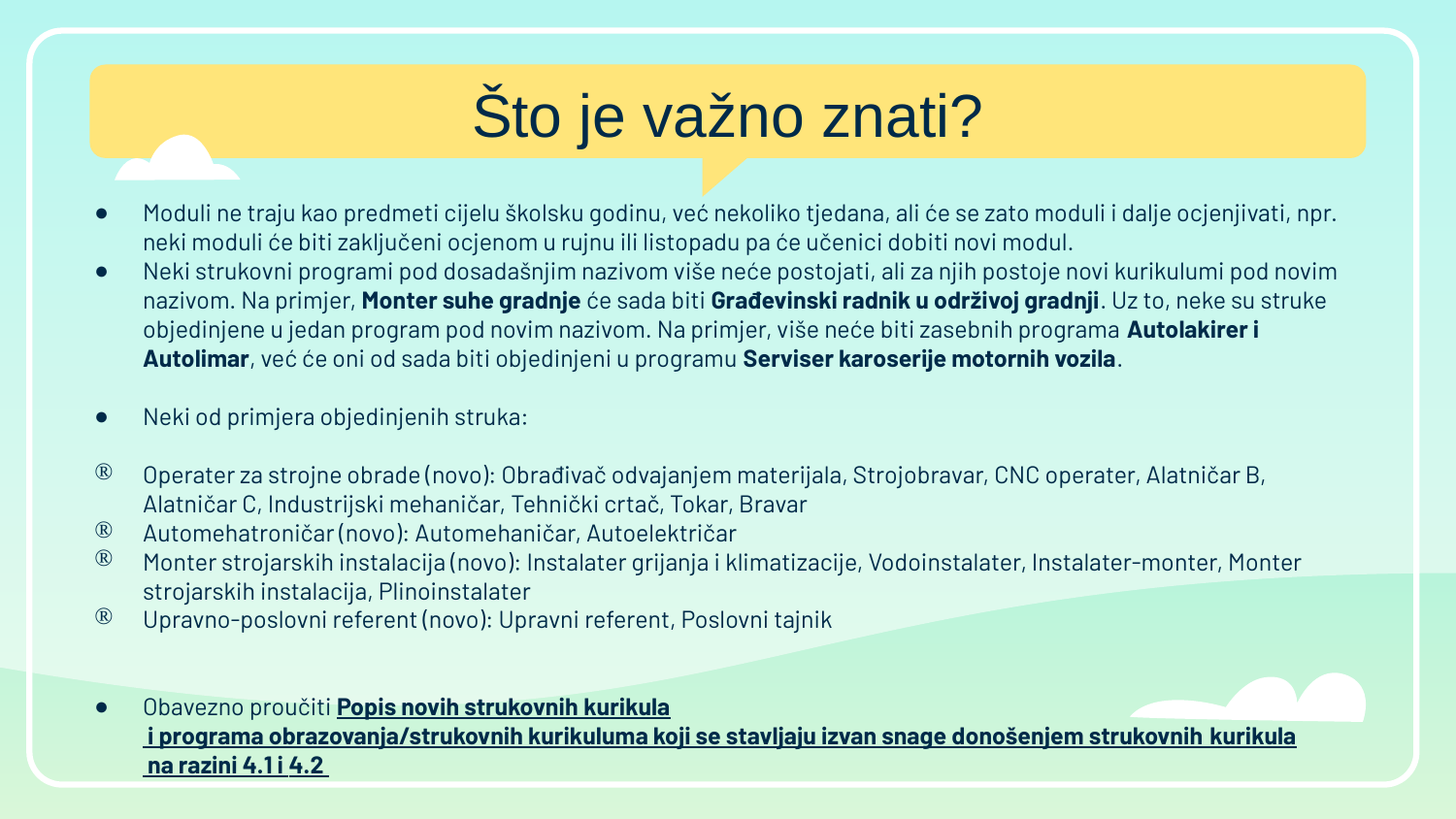

# Što je važno znati?
Moduli ne traju kao predmeti cijelu školsku godinu, već nekoliko tjedana, ali će se zato moduli i dalje ocjenjivati, npr. neki moduli će biti zaključeni ocjenom u rujnu ili listopadu pa će učenici dobiti novi modul.
Neki strukovni programi pod dosadašnjim nazivom više neće postojati, ali za njih postoje novi kurikulumi pod novim nazivom. Na primjer, Monter suhe gradnje će sada biti Građevinski radnik u održivoj gradnji. Uz to, neke su struke objedinjene u jedan program pod novim nazivom. Na primjer, više neće biti zasebnih programa Autolakirer i Autolimar, već će oni od sada biti objedinjeni u programu Serviser karoserije motornih vozila.

Neki od primjera objedinjenih struka:

Operater za strojne obrade (novo): Obrađivač odvajanjem materijala, Strojobravar, CNC operater, Alatničar B, Alatničar C, Industrijski mehaničar, Tehnički crtač, Tokar, Bravar
Automehatroničar (novo): Automehaničar, Autoelektričar
Monter strojarskih instalacija (novo): Instalater grijanja i klimatizacije, Vodoinstalater, Instalater-monter, Monter strojarskih instalacija, Plinoinstalater
Upravno-poslovni referent (novo): Upravni referent, Poslovni tajnik

Obavezno proučiti Popis novih strukovnih kurikula i programa obrazovanja/strukovnih kurikuluma koji se stavljaju izvan snage donošenjem strukovnih kurikula na razini 4.1 i 4.2